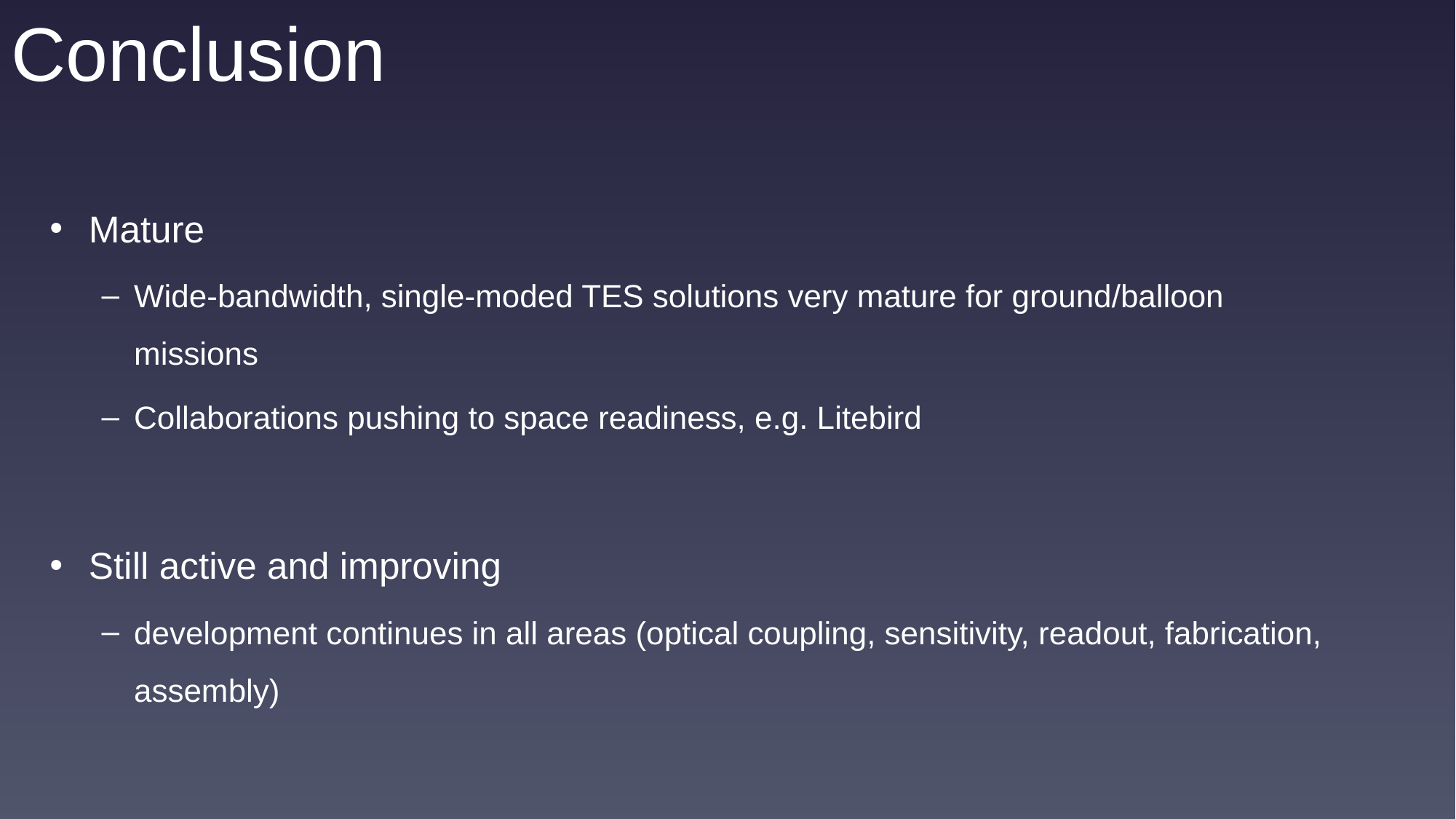

# Conclusion
Mature
Wide-bandwidth, single-moded TES solutions very mature for ground/balloon missions
Collaborations pushing to space readiness, e.g. Litebird

Still active and improving
development continues in all areas (optical coupling, sensitivity, readout, fabrication, assembly)